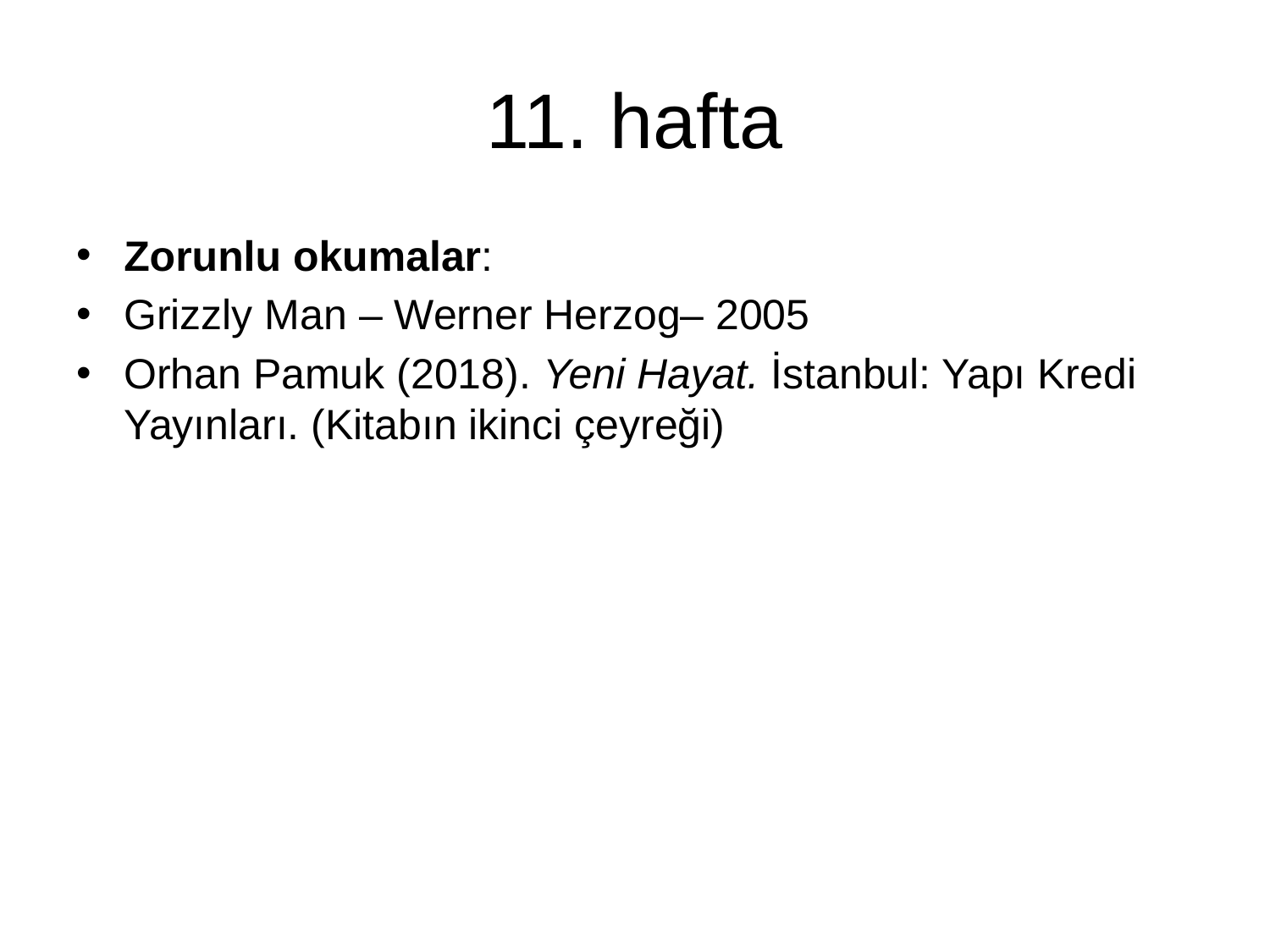

# 11. hafta
Zorunlu okumalar:
Grizzly Man – Werner Herzog– 2005
Orhan Pamuk (2018). Yeni Hayat. İstanbul: Yapı Kredi Yayınları. (Kitabın ikinci çeyreği)